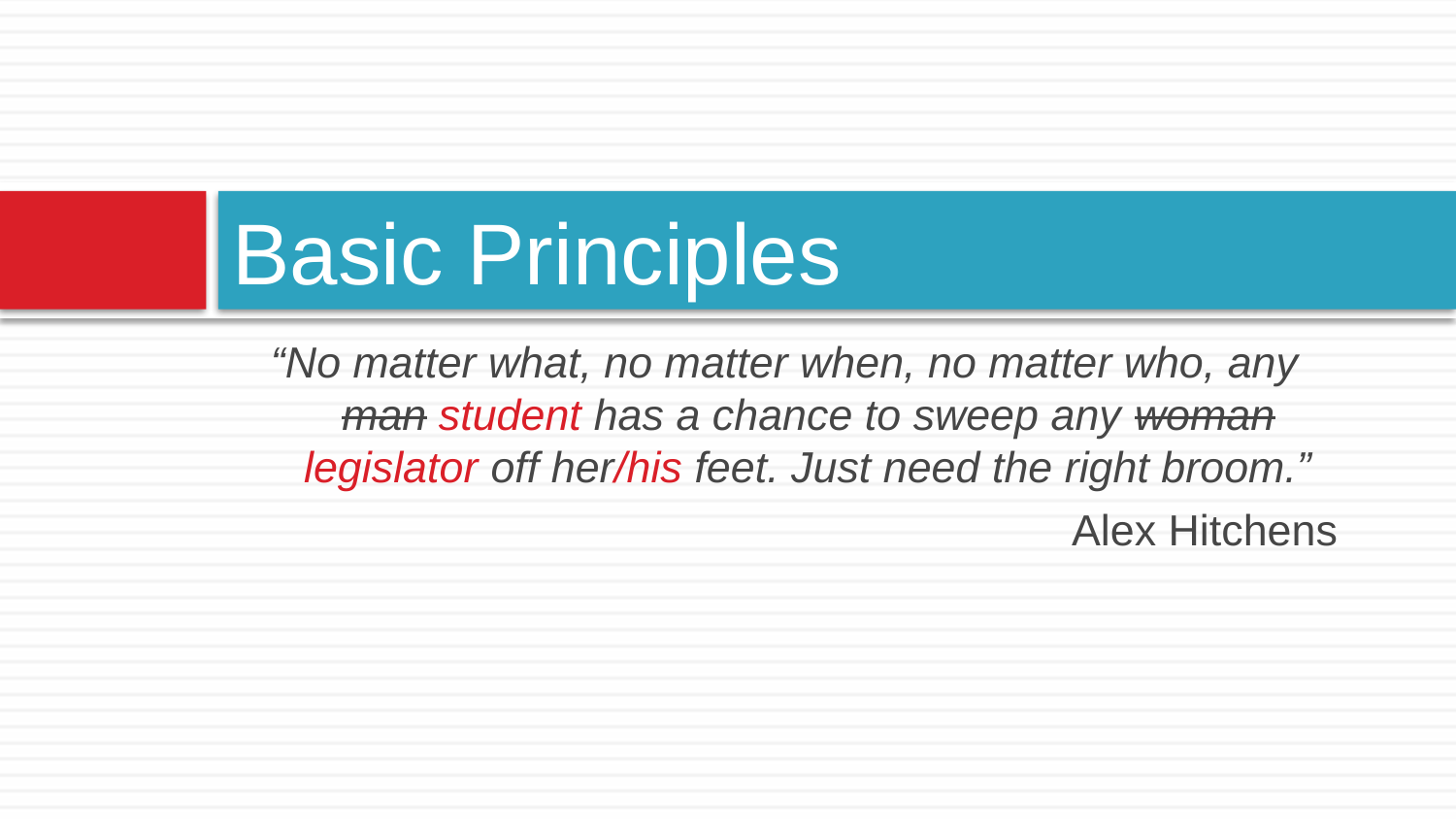

# Basic Principles
“No matter what, no matter when, no matter who, any man student has a chance to sweep any woman legislator off her/his feet. Just need the right broom.”
Alex Hitchens